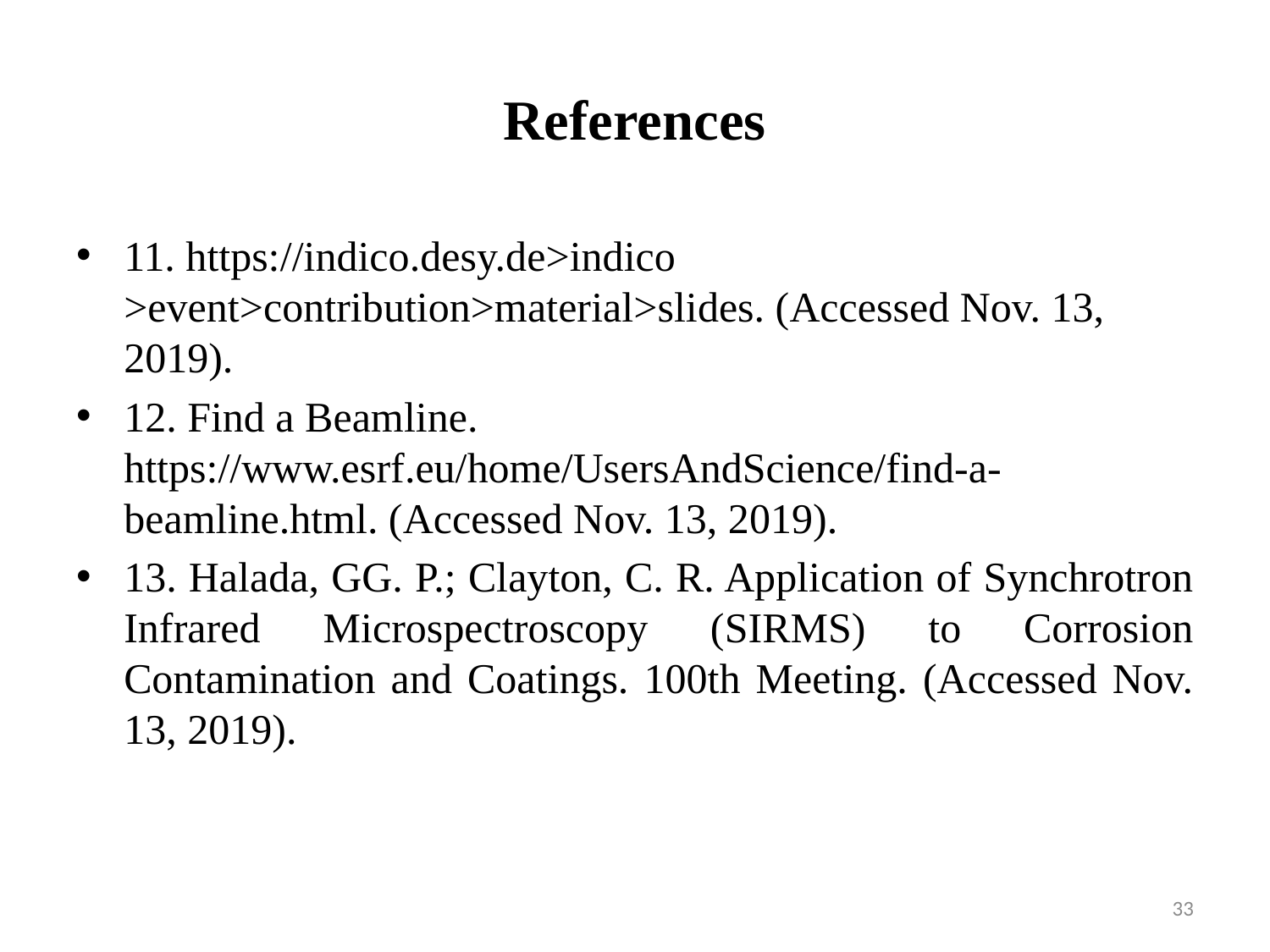

# References
11. https://indico.desy.de>indico >event>contribution>material>slides. (Accessed Nov. 13, 2019).
12. Find a Beamline. https://www.esrf.eu/home/UsersAndScience/find-a-beamline.html. (Accessed Nov. 13, 2019).
13. Halada, GG. P.; Clayton, C. R. Application of Synchrotron Infrared Microspectroscopy (SIRMS) to Corrosion Contamination and Coatings. 100th Meeting. (Accessed Nov. 13, 2019).

33